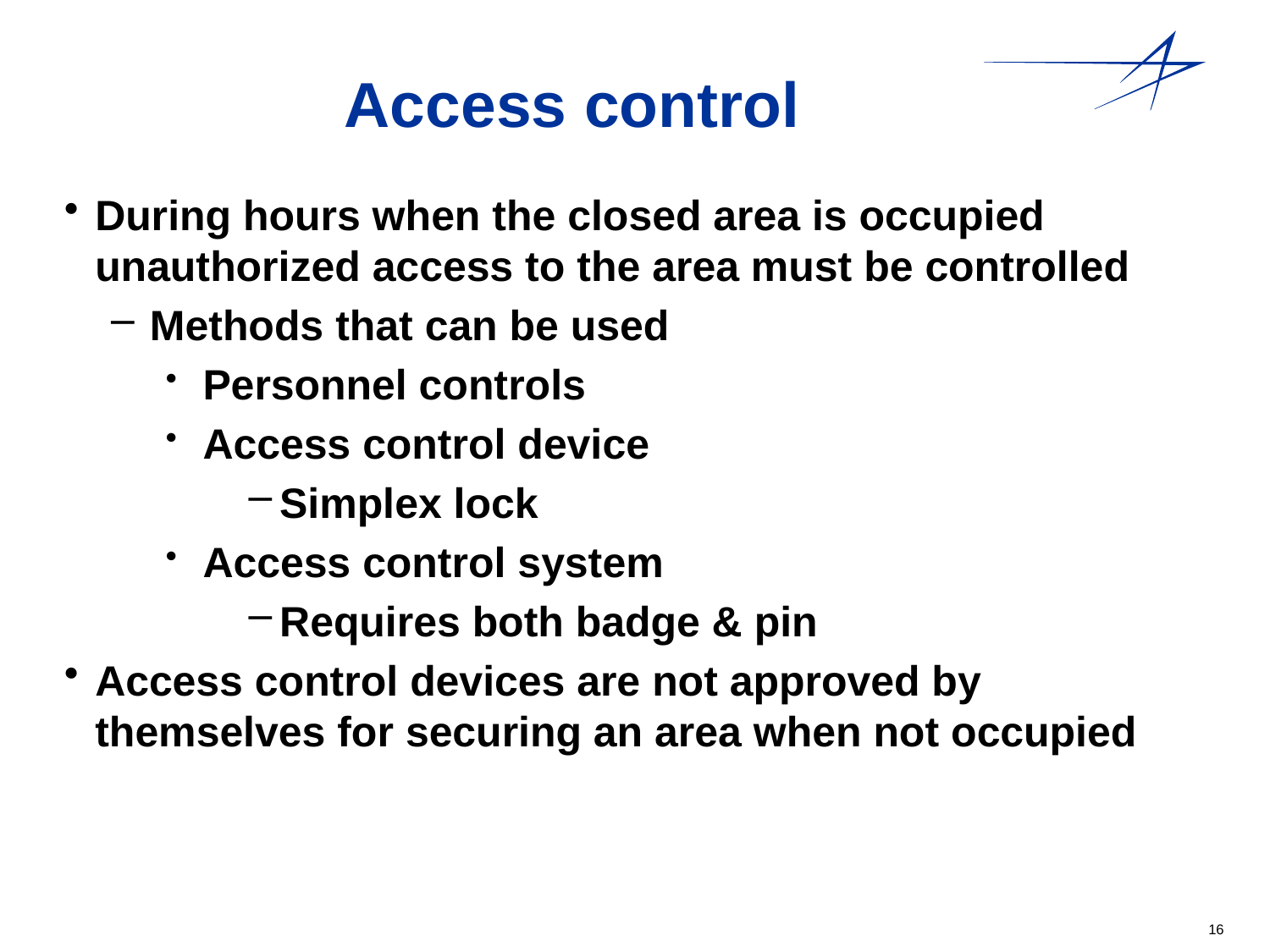

# Access control
During hours when the closed area is occupied unauthorized access to the area must be controlled
Methods that can be used
Personnel controls
Access control device
Simplex lock
Access control system
Requires both badge & pin
Access control devices are not approved by themselves for securing an area when not occupied